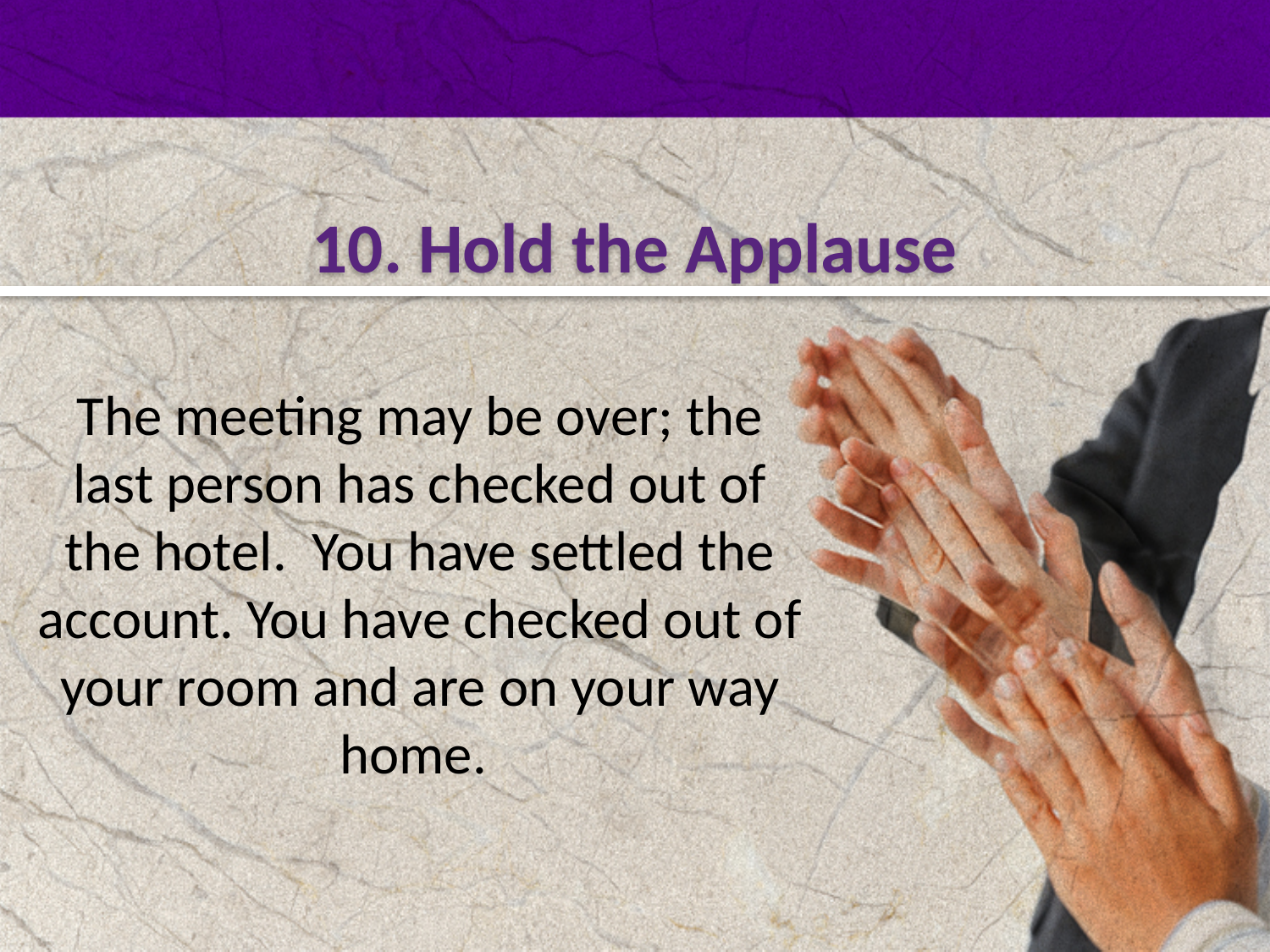

10. Hold the Applause

The meeting may be over; the last person has checked out of the hotel.  You have settled the account. You have checked out of your room and are on your way home.